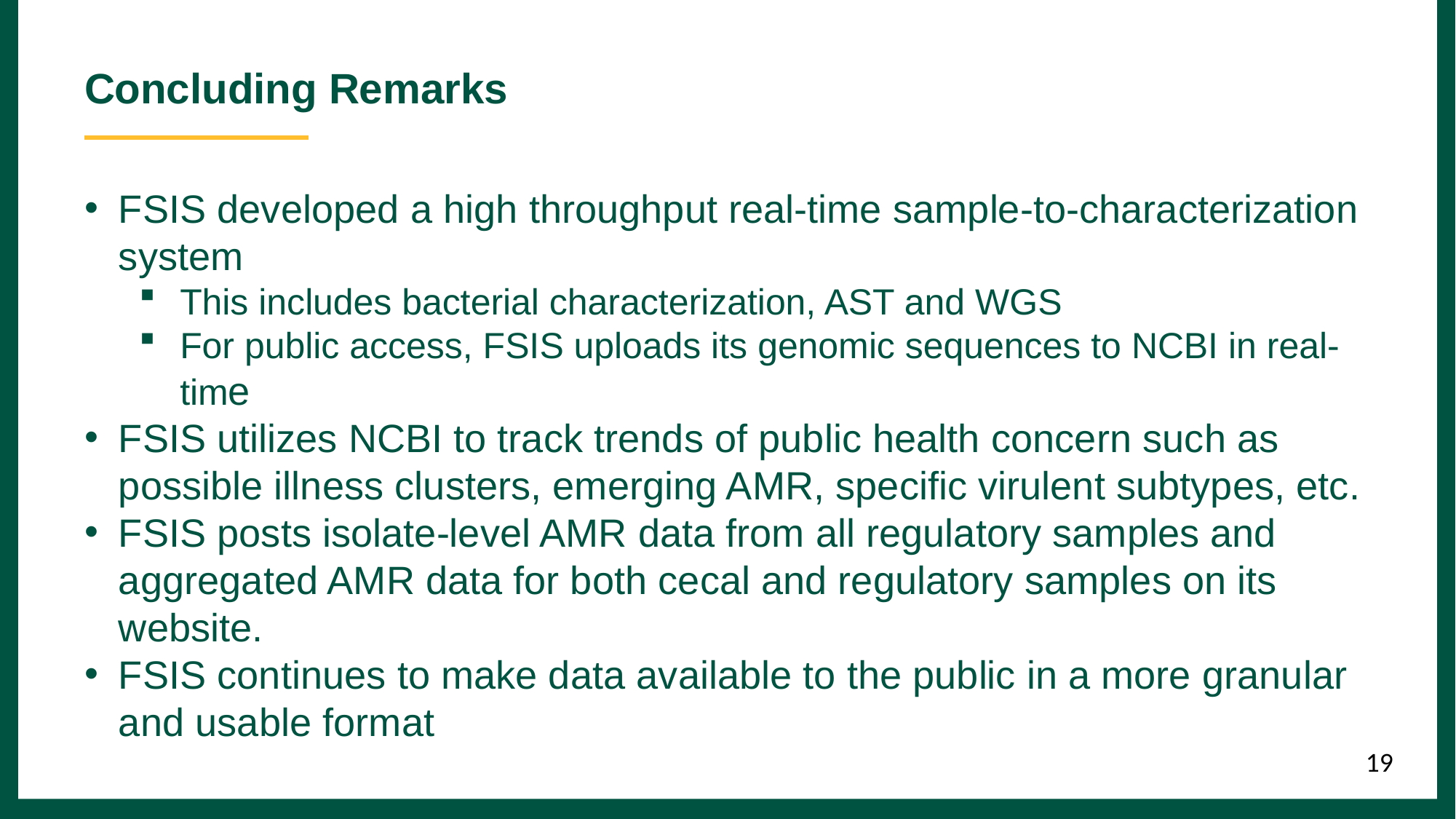

Concluding Remarks
FSIS developed a high throughput real-time sample-to-characterization system
This includes bacterial characterization, AST and WGS
For public access, FSIS uploads its genomic sequences to NCBI in real-time
FSIS utilizes NCBI to track trends of public health concern such as possible illness clusters, emerging AMR, specific virulent subtypes, etc.
FSIS posts isolate-level AMR data from all regulatory samples and aggregated AMR data for both cecal and regulatory samples on its website.
FSIS continues to make data available to the public in a more granular and usable format
19